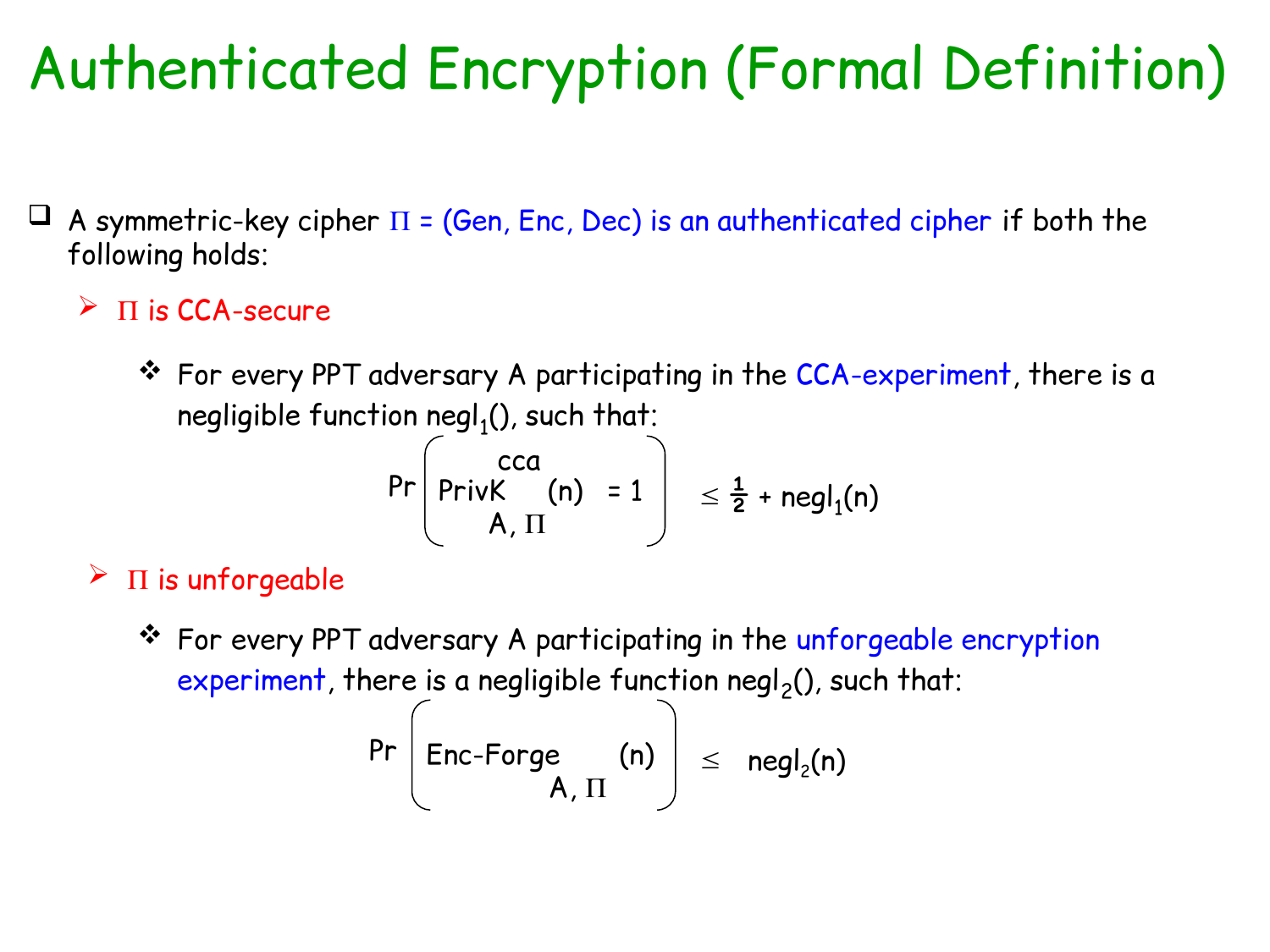

Authenticated Encryption (Formal Definition)
A symmetric-key cipher Π = (Gen, Enc, Dec) is an authenticated cipher if both the following holds:
Π is CCA-secure
For every PPT adversary A participating in the CCA-experiment, there is a negligible function negl1(), such that:

cca
PrivK     (n)
A, Π
= 1
Pr
≤
½ + negl1(n)

Π is unforgeable
For every PPT adversary A participating in the unforgeable encryption experiment, there is a negligible function negl2(), such that:

Enc-Forge       (n)
A, Π
Pr
≤
negl2(n)